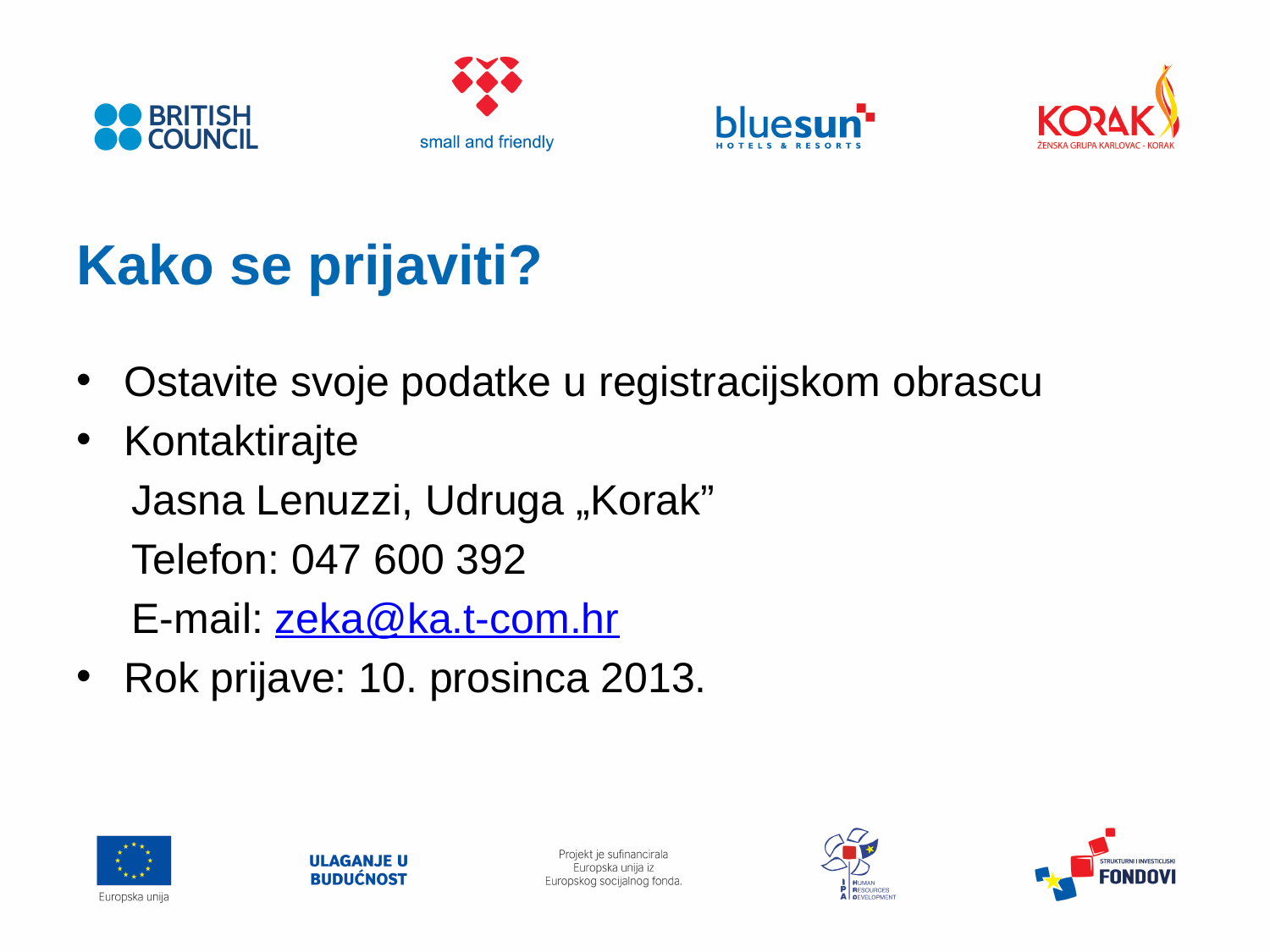

Kako se prijaviti?

Ostavite svoje podatke u registracijskom obrascu
Kontaktirajte
Jasna Lenuzzi, Udruga „Korak”
Telefon: 047 600 392
E-mail: zeka@ka.t-com.hr
Rok prijave: 10. prosinca 2013.